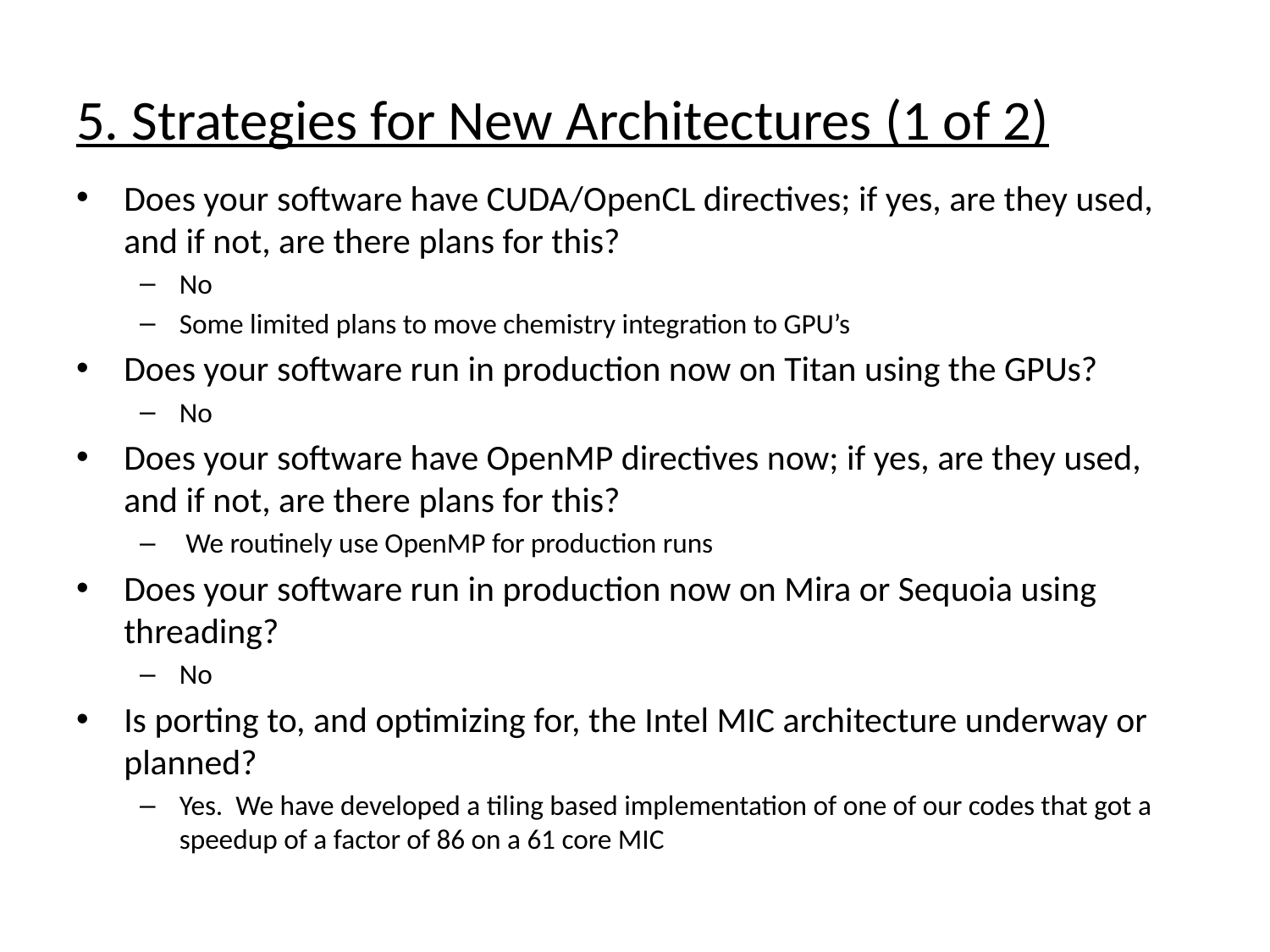

# 5. Strategies for New Architectures (1 of 2)
Does your software have CUDA/OpenCL directives; if yes, are they used, and if not, are there plans for this?
No
Some limited plans to move chemistry integration to GPU’s
Does your software run in production now on Titan using the GPUs?
No
Does your software have OpenMP directives now; if yes, are they used, and if not, are there plans for this?
 We routinely use OpenMP for production runs
Does your software run in production now on Mira or Sequoia using threading?
No
Is porting to, and optimizing for, the Intel MIC architecture underway or planned?
Yes.  We have developed a tiling based implementation of one of our codes that got a speedup of a factor of 86 on a 61 core MIC